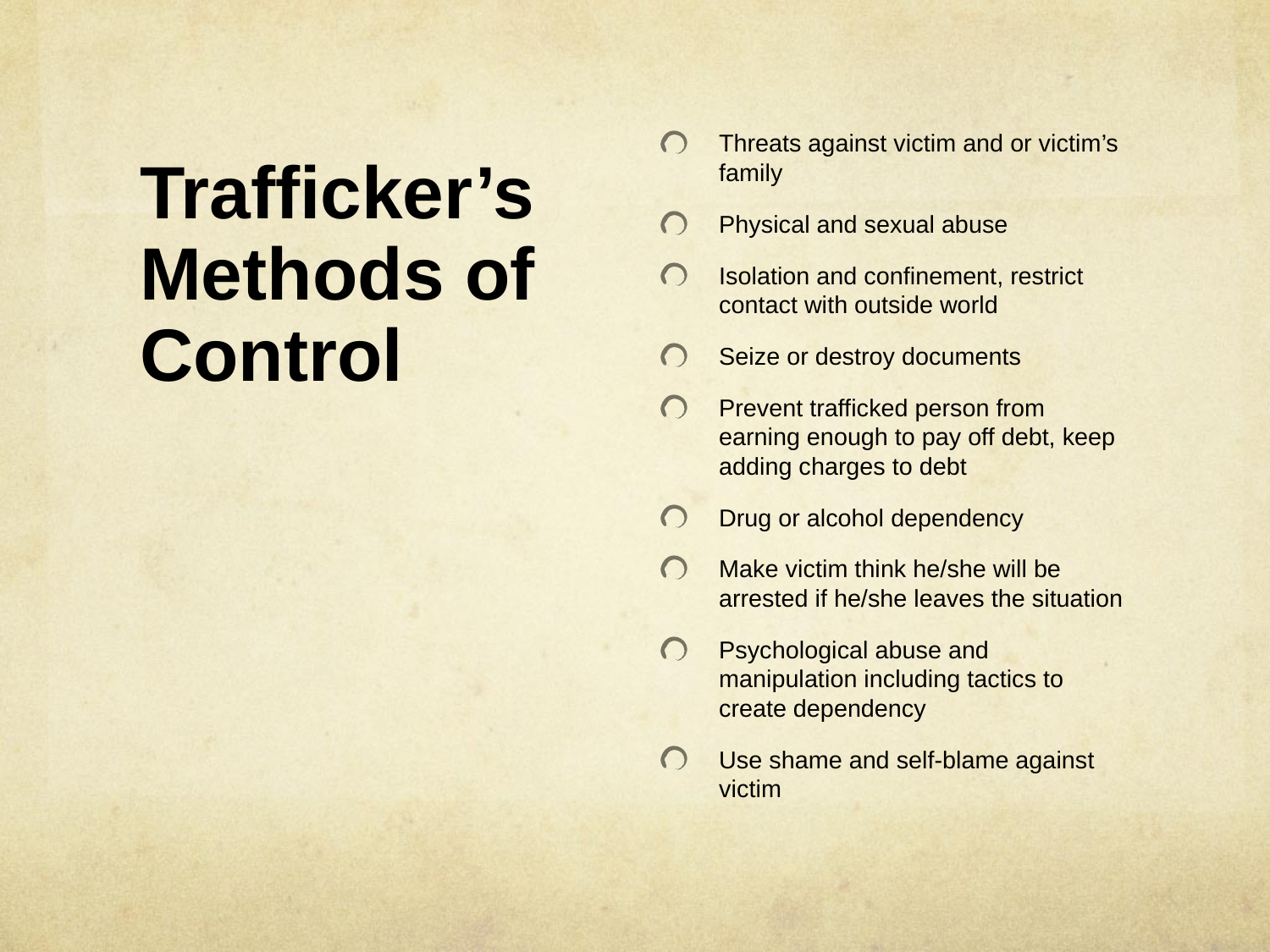

Threats against victim and or victim’s family
Physical and sexual abuse
Isolation and confinement, restrict contact with outside world
Seize or destroy documents
Prevent trafficked person from earning enough to pay off debt, keep adding charges to debt
Drug or alcohol dependency
Make victim think he/she will be arrested if he/she leaves the situation
Psychological abuse and manipulation including tactics to create dependency
Use shame and self-blame against victim

# Trafficker’s Methods of Control